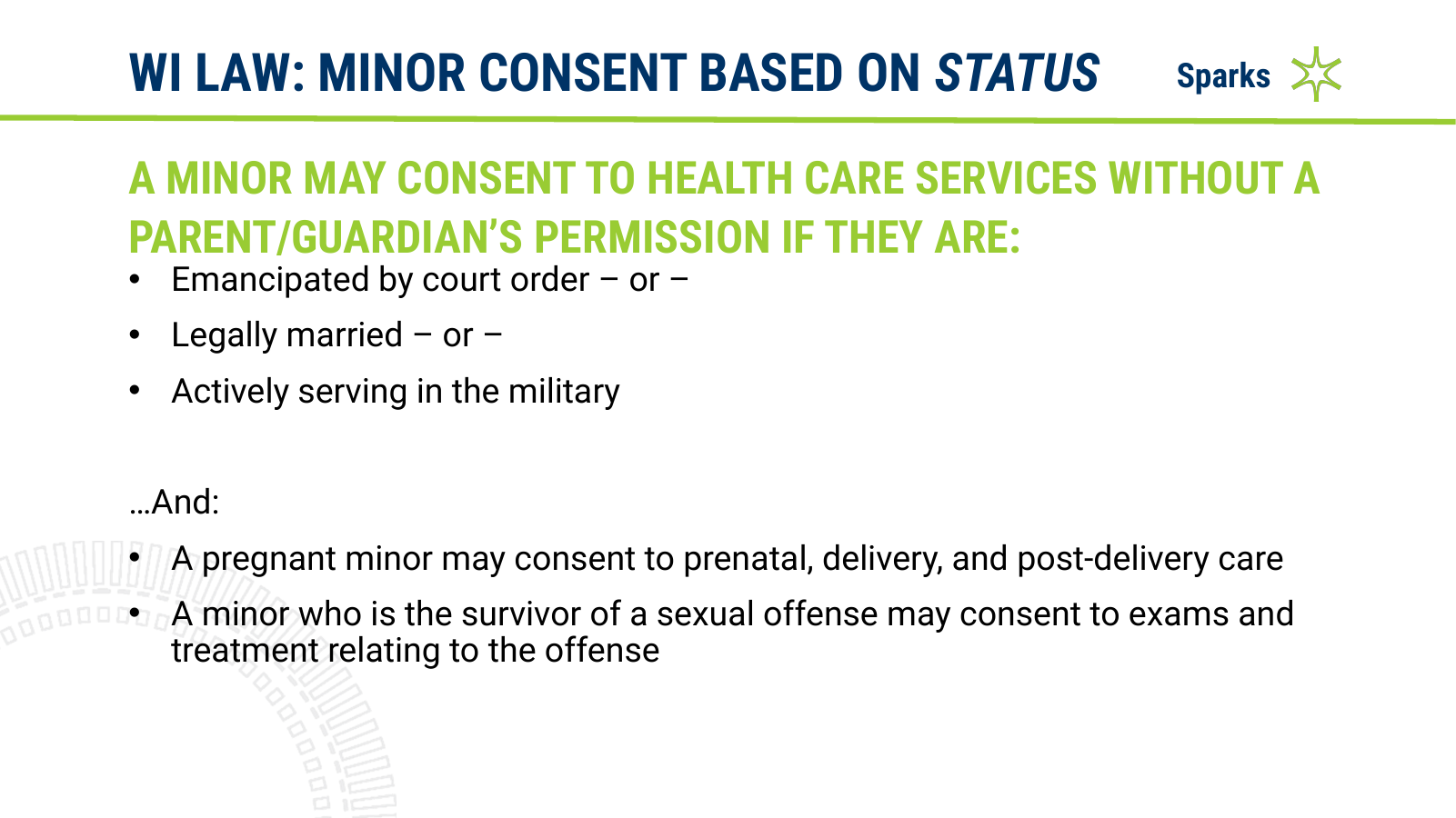

# WI Law: Minor Consent based on status
A MINOR MAY CONSENT TO HEALTH CARE SERVICES WITHOUT A PARENT/GUARDIAN’S PERMISSION IF THEY ARE:
Emancipated by court order – or –
Legally married – or –
Actively serving in the military

…And:
A pregnant minor may consent to prenatal, delivery, and post-delivery care
A minor who is the survivor of a sexual offense may consent to exams and treatment relating to the offense